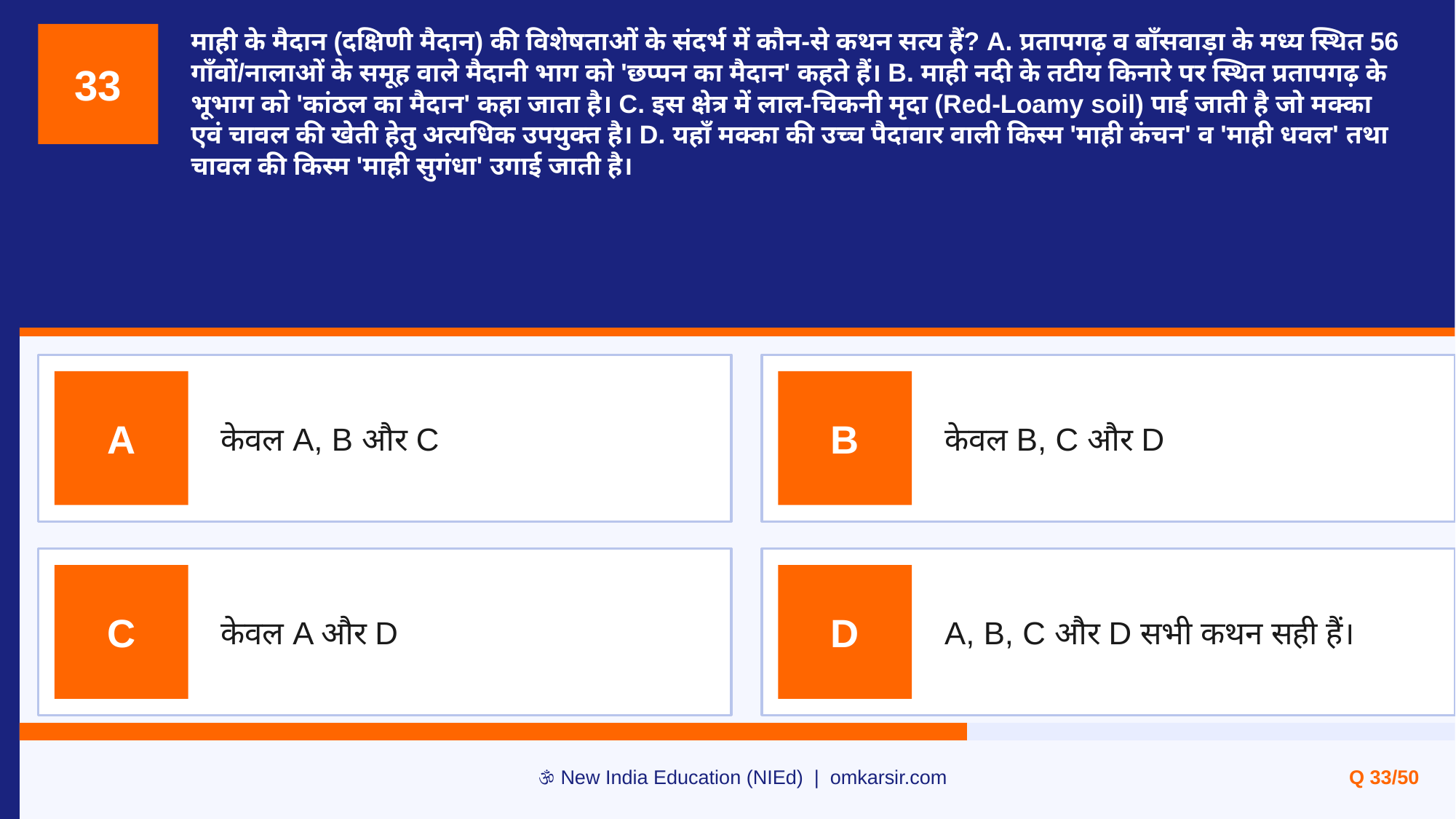

माही के मैदान (दक्षिणी मैदान) की विशेषताओं के संदर्भ में कौन-से कथन सत्य हैं? A. प्रतापगढ़ व बाँसवाड़ा के मध्य स्थित 56 गाँवों/नालाओं के समूह वाले मैदानी भाग को 'छप्पन का मैदान' कहते हैं। B. माही नदी के तटीय किनारे पर स्थित प्रतापगढ़ के भूभाग को 'कांठल का मैदान' कहा जाता है। C. इस क्षेत्र में लाल-चिकनी मृदा (Red-Loamy soil) पाई जाती है जो मक्का एवं चावल की खेती हेतु अत्यधिक उपयुक्त है। D. यहाँ मक्का की उच्च पैदावार वाली किस्म 'माही कंचन' व 'माही धवल' तथा चावल की किस्म 'माही सुगंधा' उगाई जाती है।
33

केवल A, B और C
केवल B, C और D
A
B

केवल A और D
A, B, C और D सभी कथन सही हैं।
C
D

🕉️ New India Education (NIEd)  |  omkarsir.com
Q 33/50